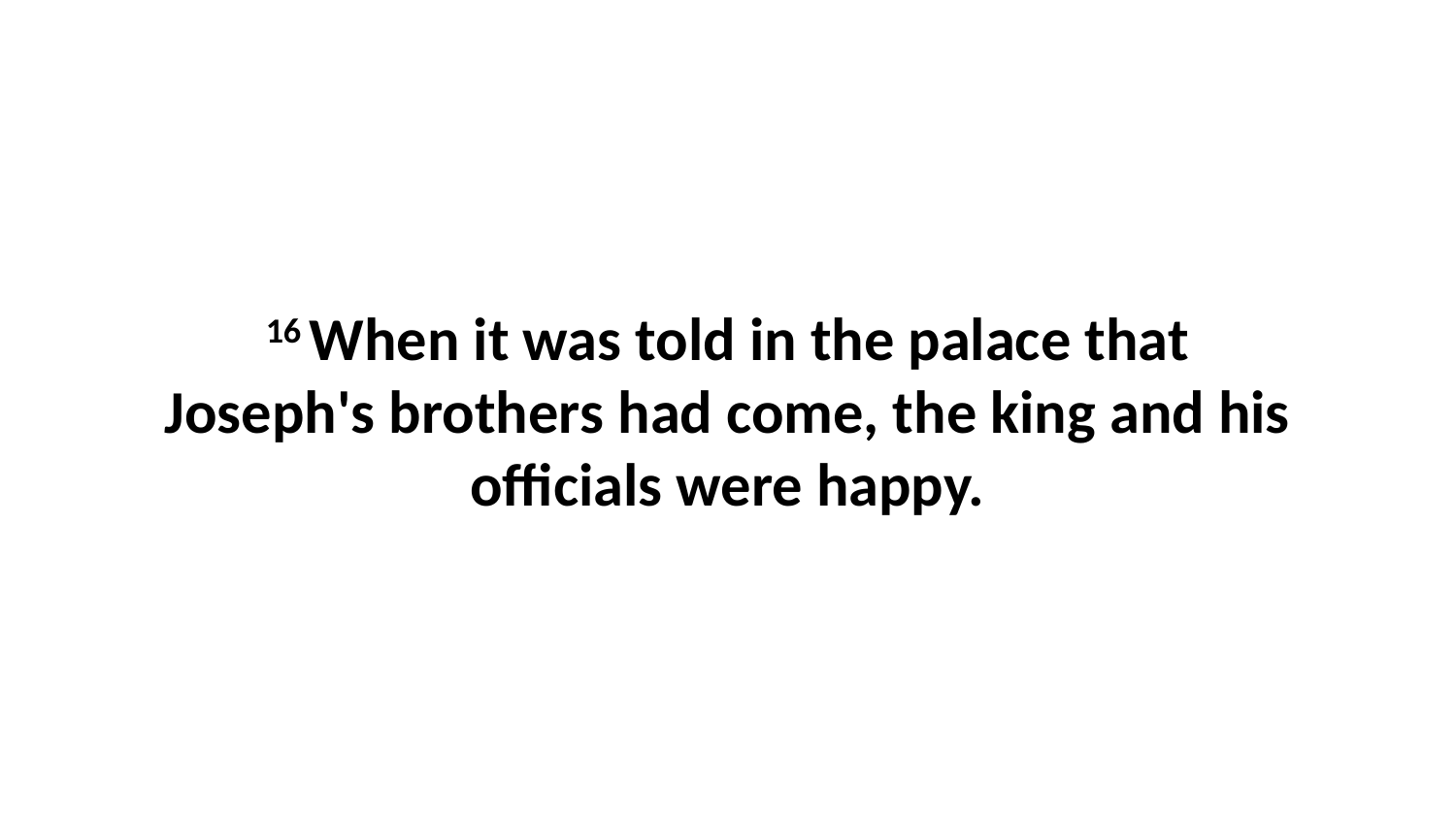

16 When it was told in the palace that Joseph's brothers had come, the king and his officials were happy.